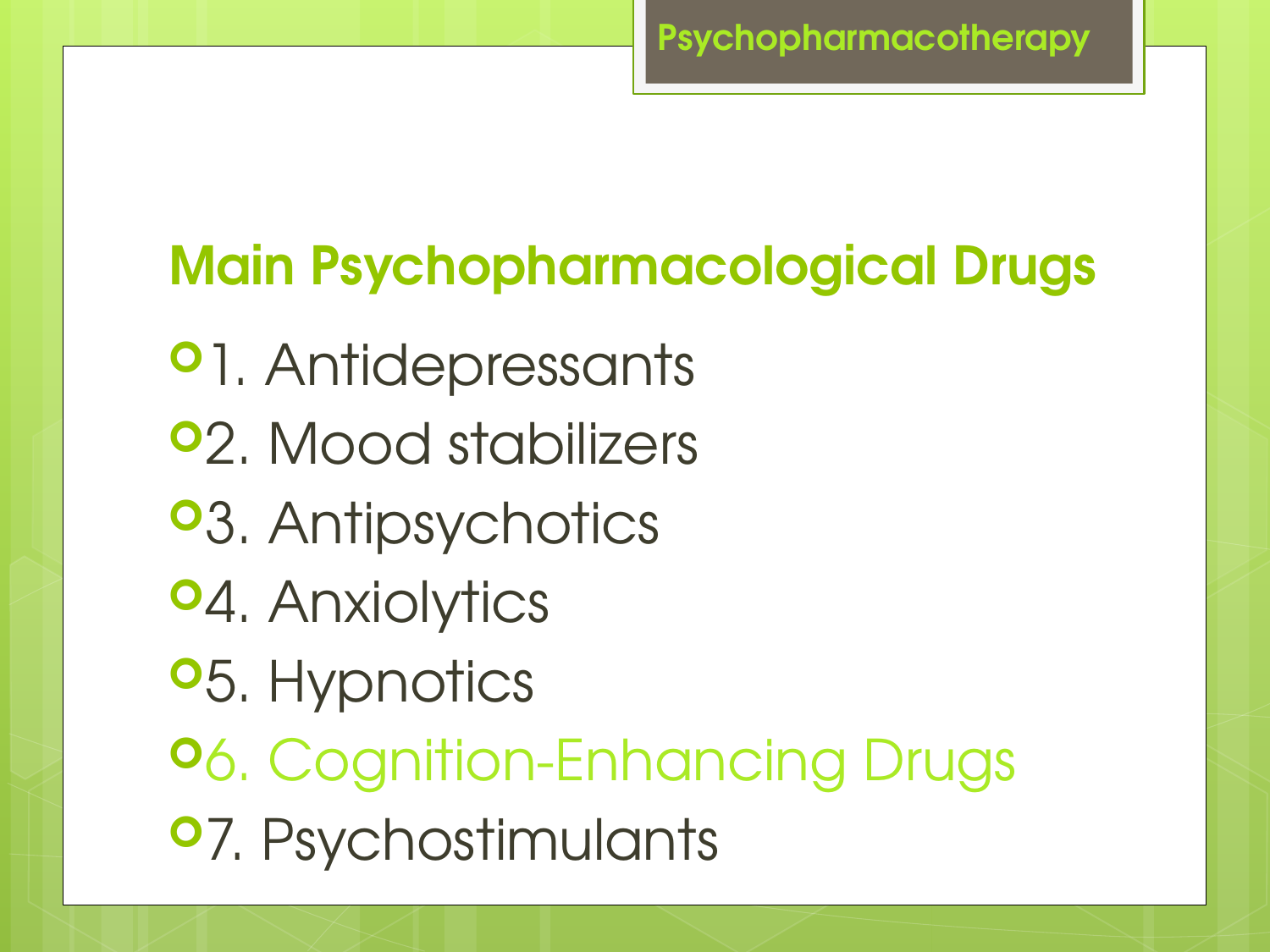

Psychopharmacotherapy
# Main Psychopharmacological Drugs
1. Antidepressants
2. Mood stabilizers
3. Antipsychotics
4. Anxiolytics
5. Hypnotics
6. Cognition-Enhancing Drugs
7. Psychostimulants